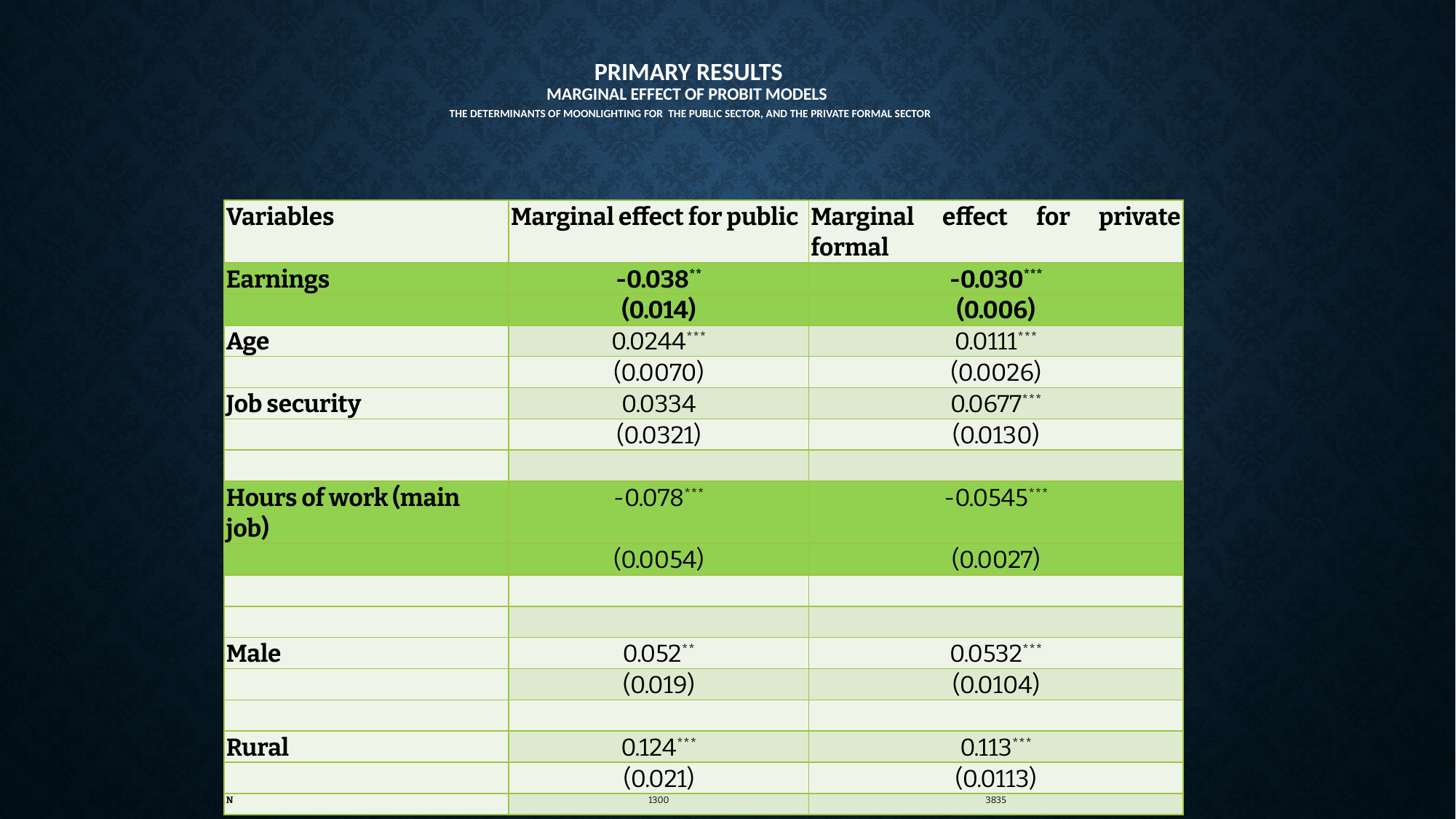

# PRIMARY results Marginal Effect of Probit Models the Determinants of Moonlighting for  the Public Sector, and the Private Formal Sector
| Variables | Marginal effect for public | Marginal effect for private formal |
| --- | --- | --- |
| Earnings | -0.038\*\* | -0.030\*\*\* |
|  | (0.014) | (0.006) |
| Age | 0.0244\*\*\* | 0.0111\*\*\* |
|  | (0.0070) | (0.0026) |
| Job security | 0.0334 | 0.0677\*\*\* |
|  | (0.0321) | (0.0130) |
|  |  |  |
| Hours of work (main job) | -0.078\*\*\* | -0.0545\*\*\* |
|  | (0.0054) | (0.0027) |
|  |  |  |
|  |  |  |
| Male | 0.052\*\* | 0.0532\*\*\* |
|  | (0.019) | (0.0104) |
|  |  |  |
| Rural | 0.124\*\*\* | 0.113\*\*\* |
|  | (0.021) | (0.0113) |
| N | 1300 | 3835 |